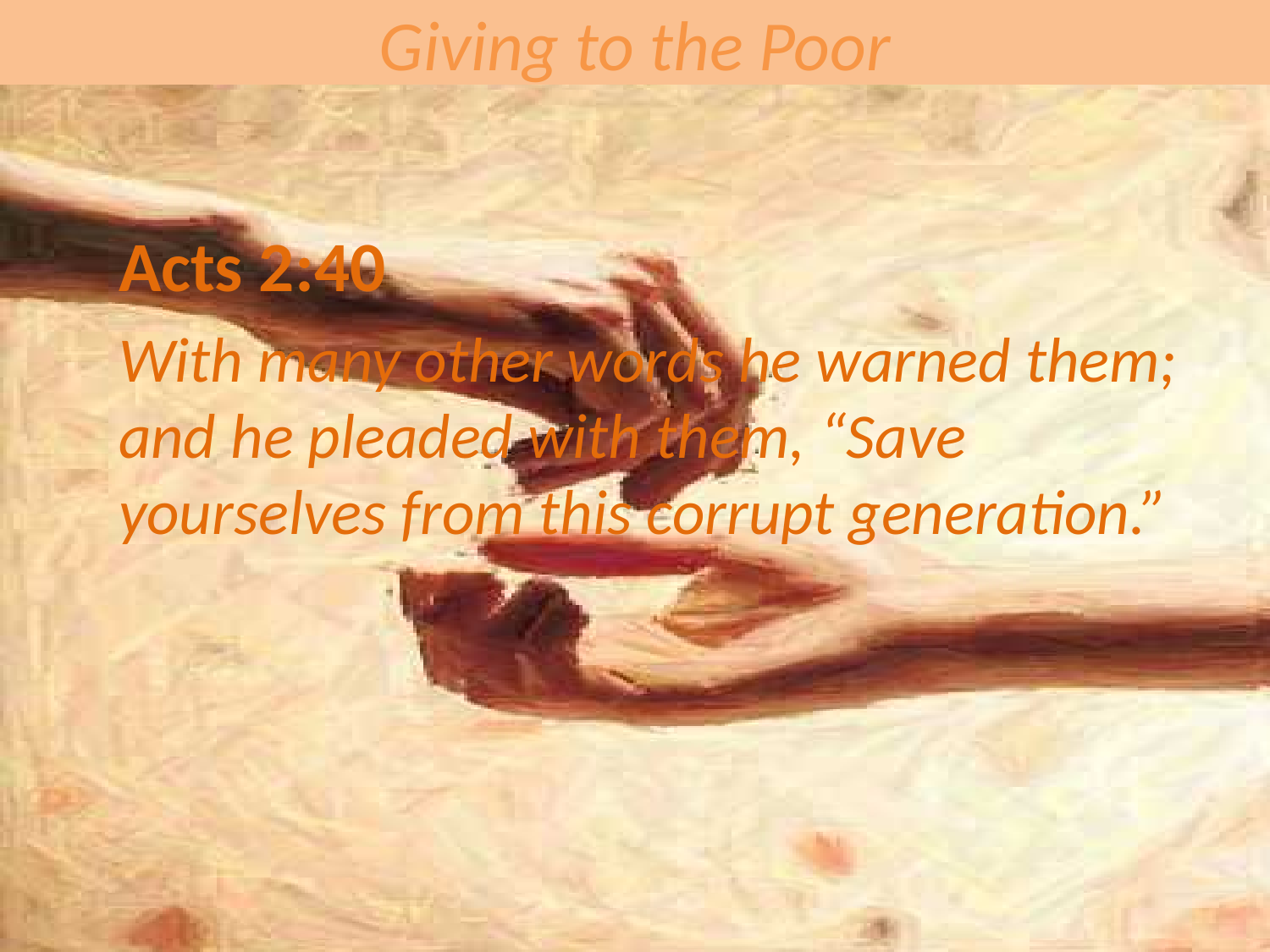

# Giving to the Poor

Acts 2:40
With many other words he warned them; and he pleaded with them, “Save yourselves from this corrupt generation.”